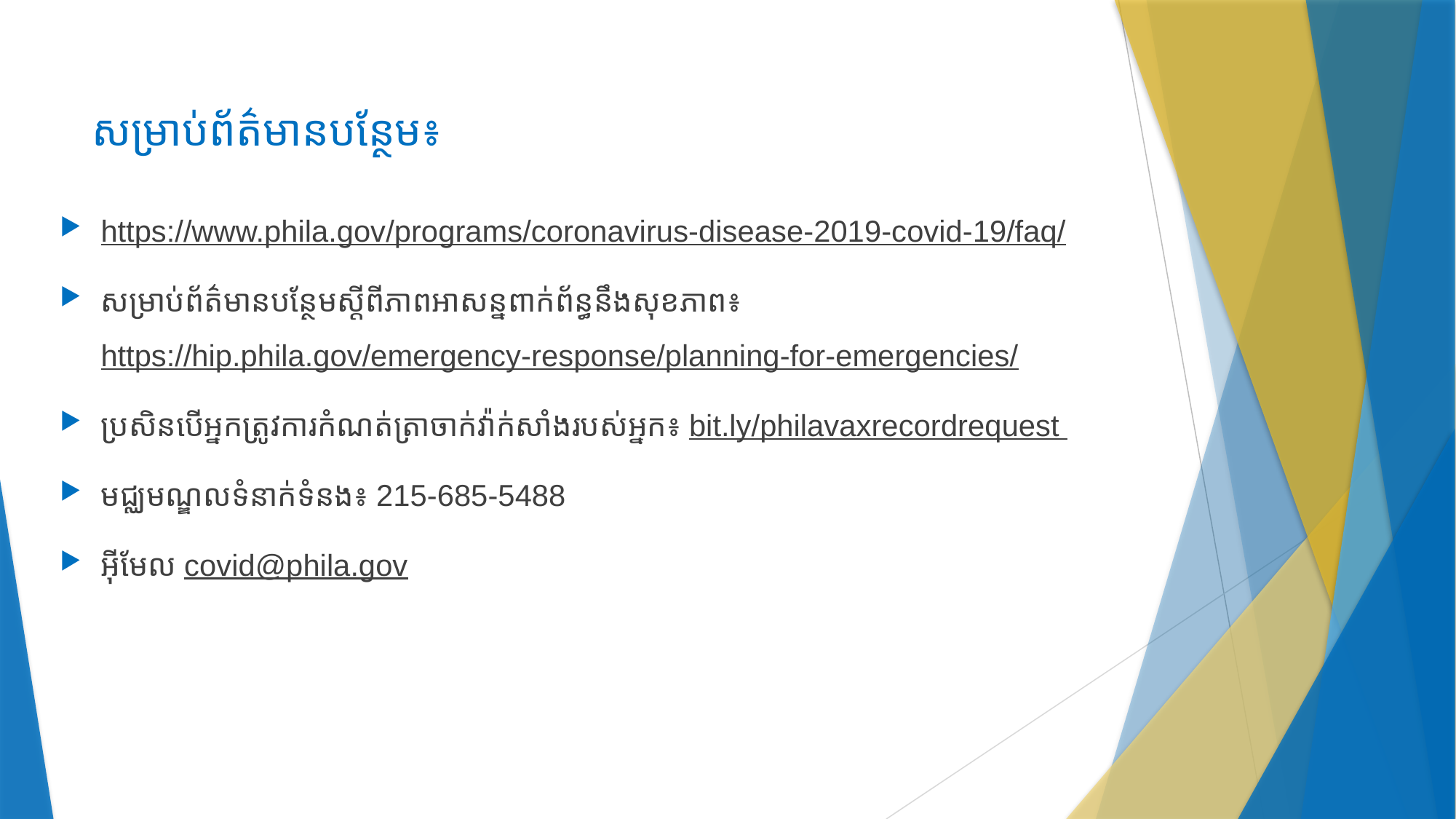

# សម្រាប់​ព័ត៌មាន​បន្ថែម​៖
https://www.phila.gov/programs/coronavirus-disease-2019-covid-19/faq/
សម្រាប់​ព័ត៌មានបន្ថែម​ស្តីពី​ភាព​អាសន្ន​ពាក់ព័ន្ធនឹង​សុខភាព​៖https://hip.phila.gov/emergency-response/planning-for-emergencies/
ប្រសិនបើអ្នកត្រូវ​ការ​កំណត់ត្រា​ចាក់វ៉ាក់សាំង​របស់អ្នក​​៖ bit.ly/philavaxrecordrequest
មជ្ឈមណ្ឌល​ទំនាក់ទំនង៖ 215-685-5488
អ៊ីមែល covid@phila.gov